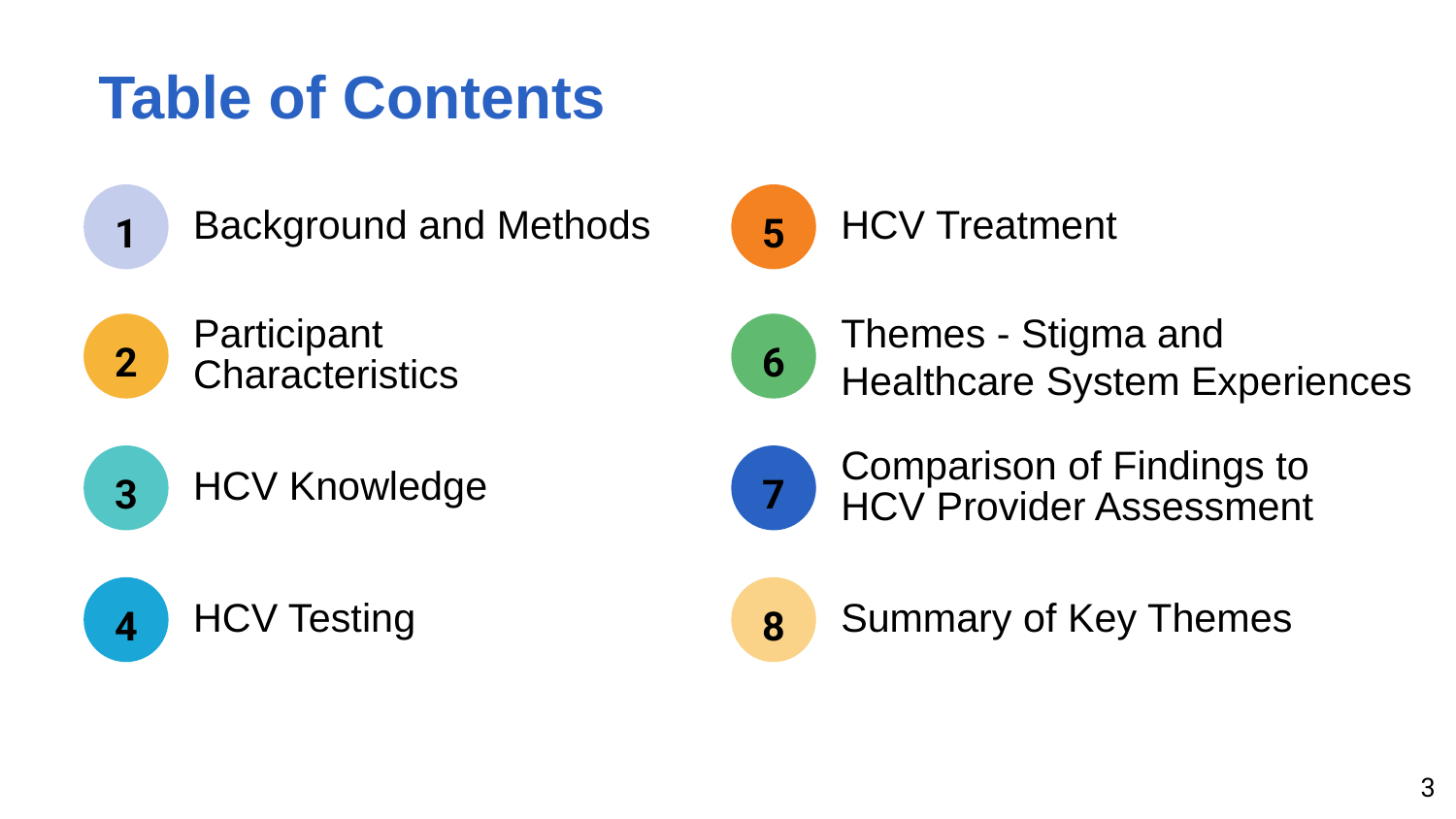

# Table of Contents

5
HCV Treatment

1
Background and Methods

6
Themes - Stigma and Healthcare System Experiences

2
Participant Characteristics

3
HCV Knowledge

7
Comparison of Findings to HCV Provider Assessment

8
Summary of Key Themes

4
HCV Testing
3